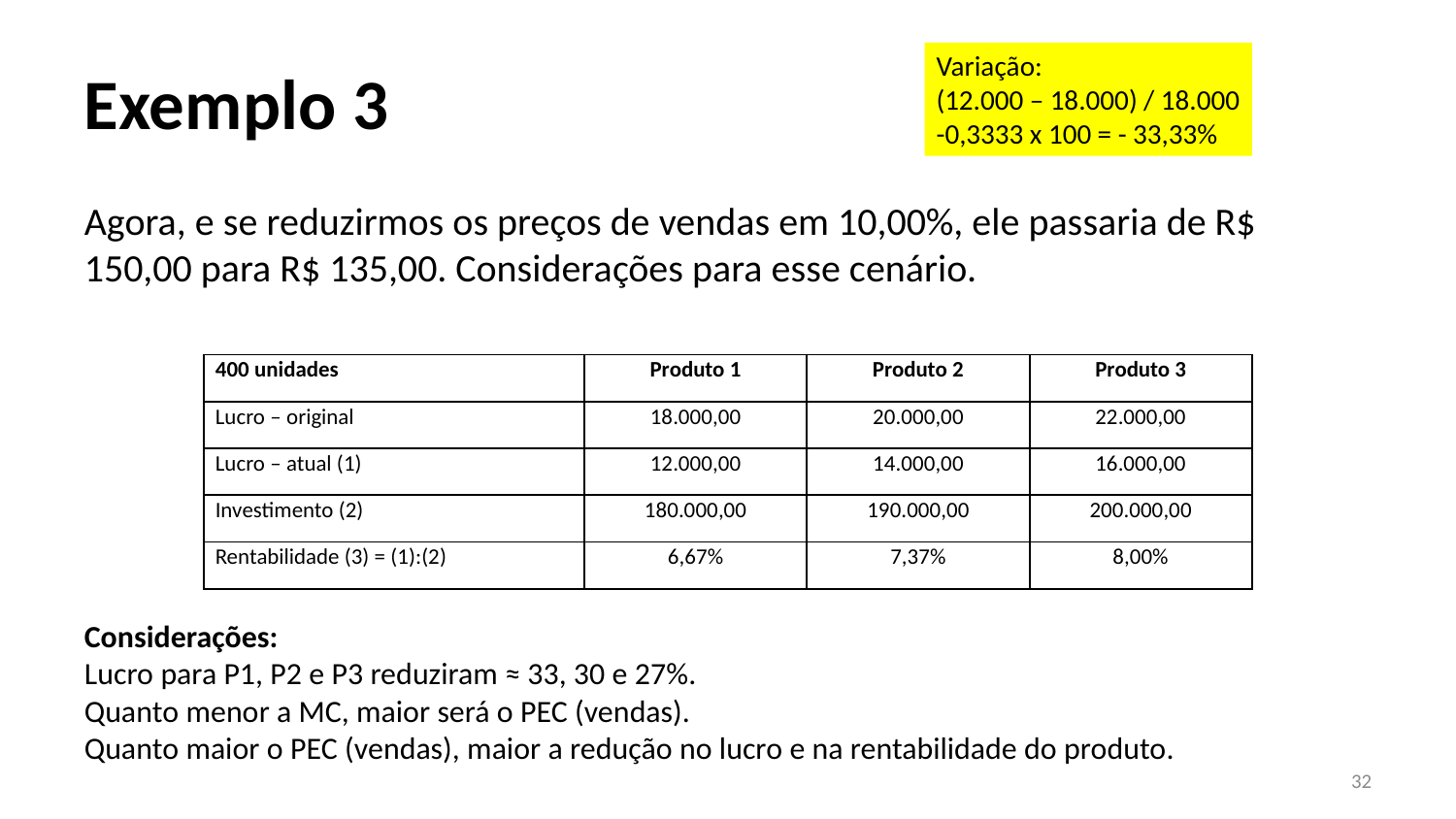

# Exemplo 3
Variação:
(12.000 – 18.000) / 18.000
-0,3333 x 100 = - 33,33%
Agora, e se reduzirmos os preços de vendas em 10,00%, ele passaria de R$ 150,00 para R$ 135,00. Considerações para esse cenário.
| 400 unidades | Produto 1 | Produto 2 | Produto 3 |
| --- | --- | --- | --- |
| Lucro – original | 18.000,00 | 20.000,00 | 22.000,00 |
| Lucro – atual (1) | 12.000,00 | 14.000,00 | 16.000,00 |
| Investimento (2) | 180.000,00 | 190.000,00 | 200.000,00 |
| Rentabilidade (3) = (1):(2) | 6,67% | 7,37% | 8,00% |
Considerações:
Lucro para P1, P2 e P3 reduziram ≈ 33, 30 e 27%.
Quanto menor a MC, maior será o PEC (vendas).
Quanto maior o PEC (vendas), maior a redução no lucro e na rentabilidade do produto.
32